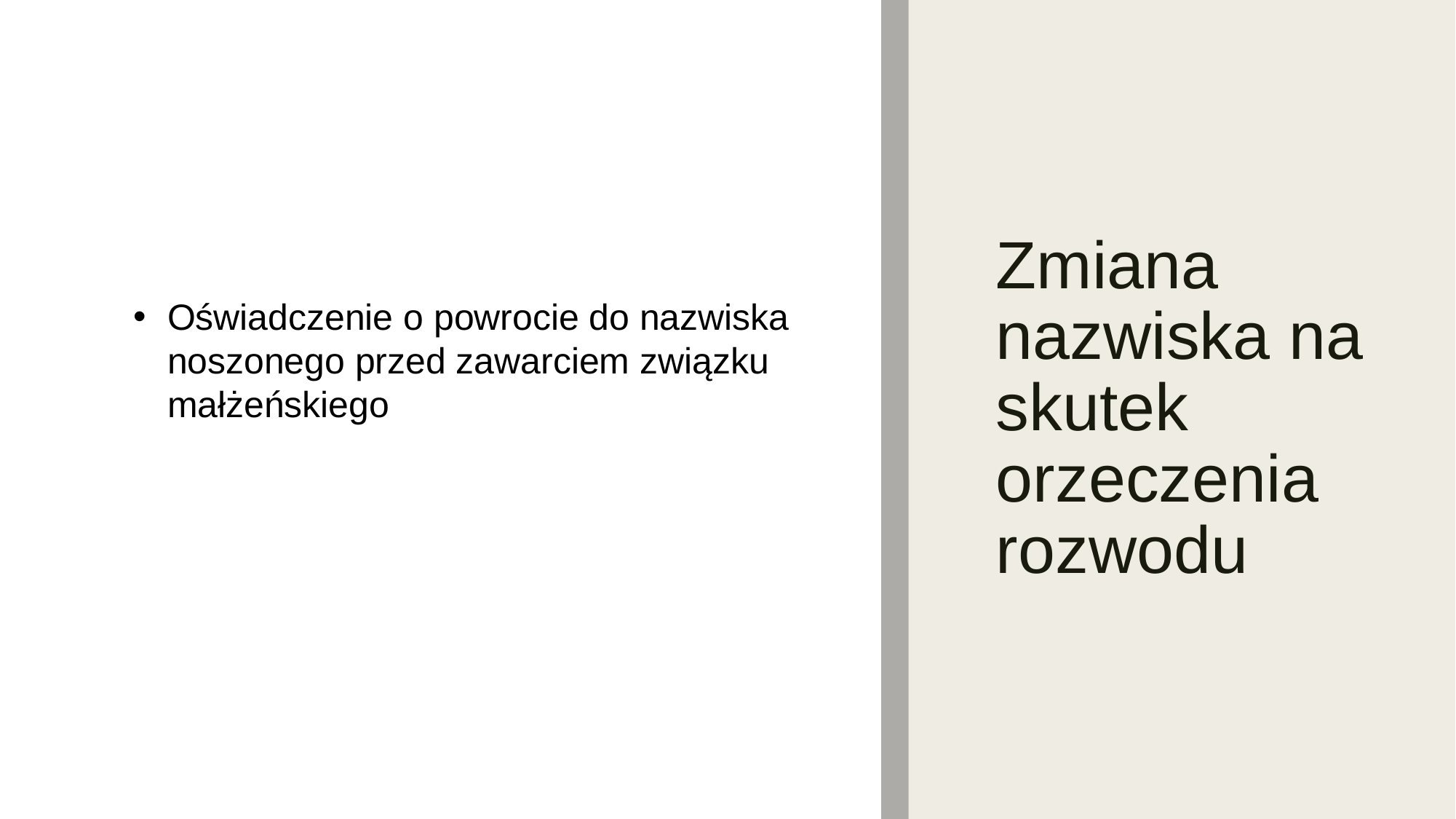

# Zmiana nazwiska na skutek orzeczenia rozwodu
Oświadczenie o powrocie do nazwiska noszonego przed zawarciem związku małżeńskiego